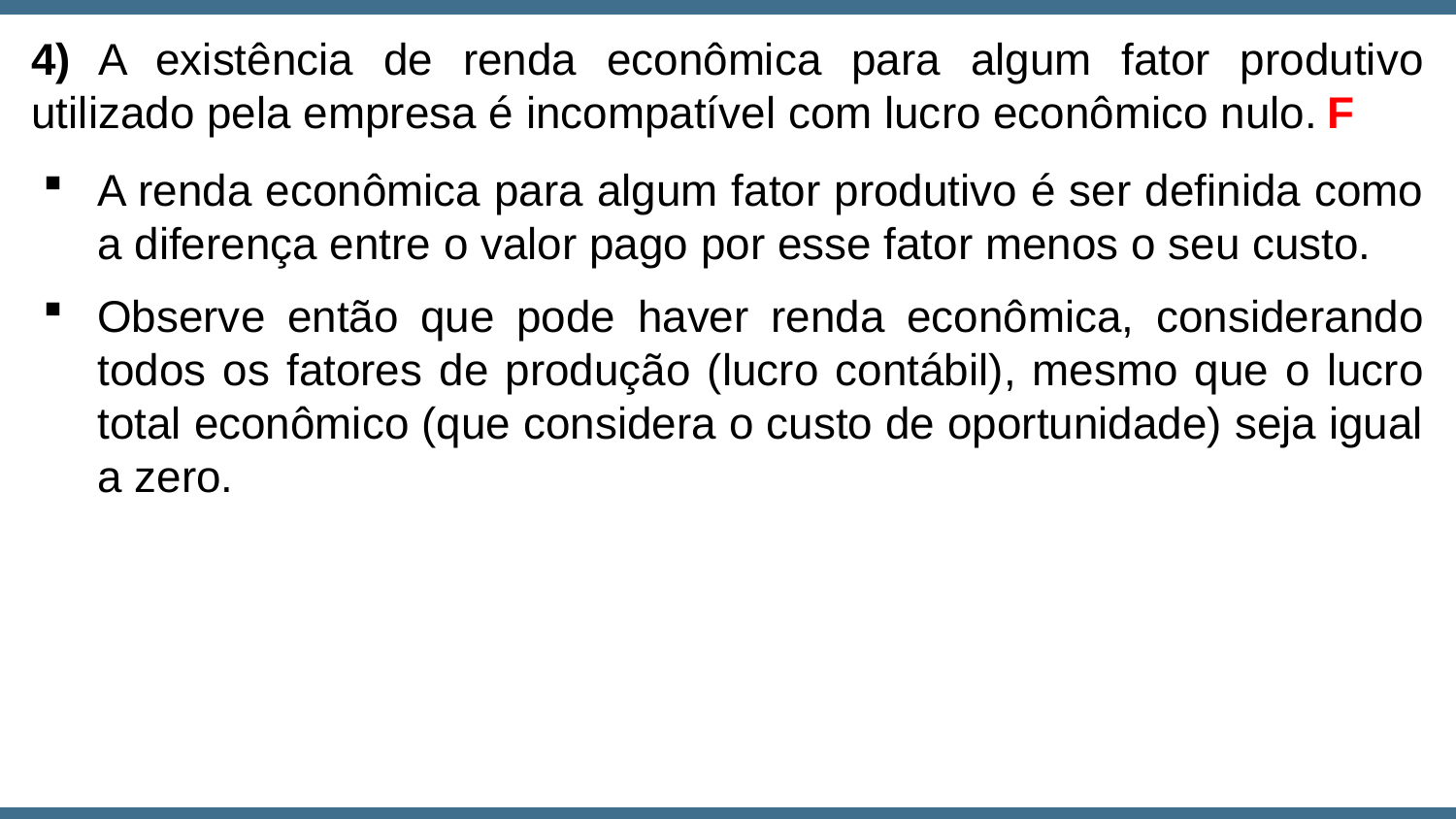

4) A existência de renda econômica para algum fator produtivo utilizado pela empresa é incompatível com lucro econômico nulo.
F
A renda econômica para algum fator produtivo é ser definida como a diferença entre o valor pago por esse fator menos o seu custo.

Observe então que pode haver renda econômica, considerando todos os fatores de produção (lucro contábil), mesmo que o lucro total econômico (que considera o custo de oportunidade) seja igual a zero.